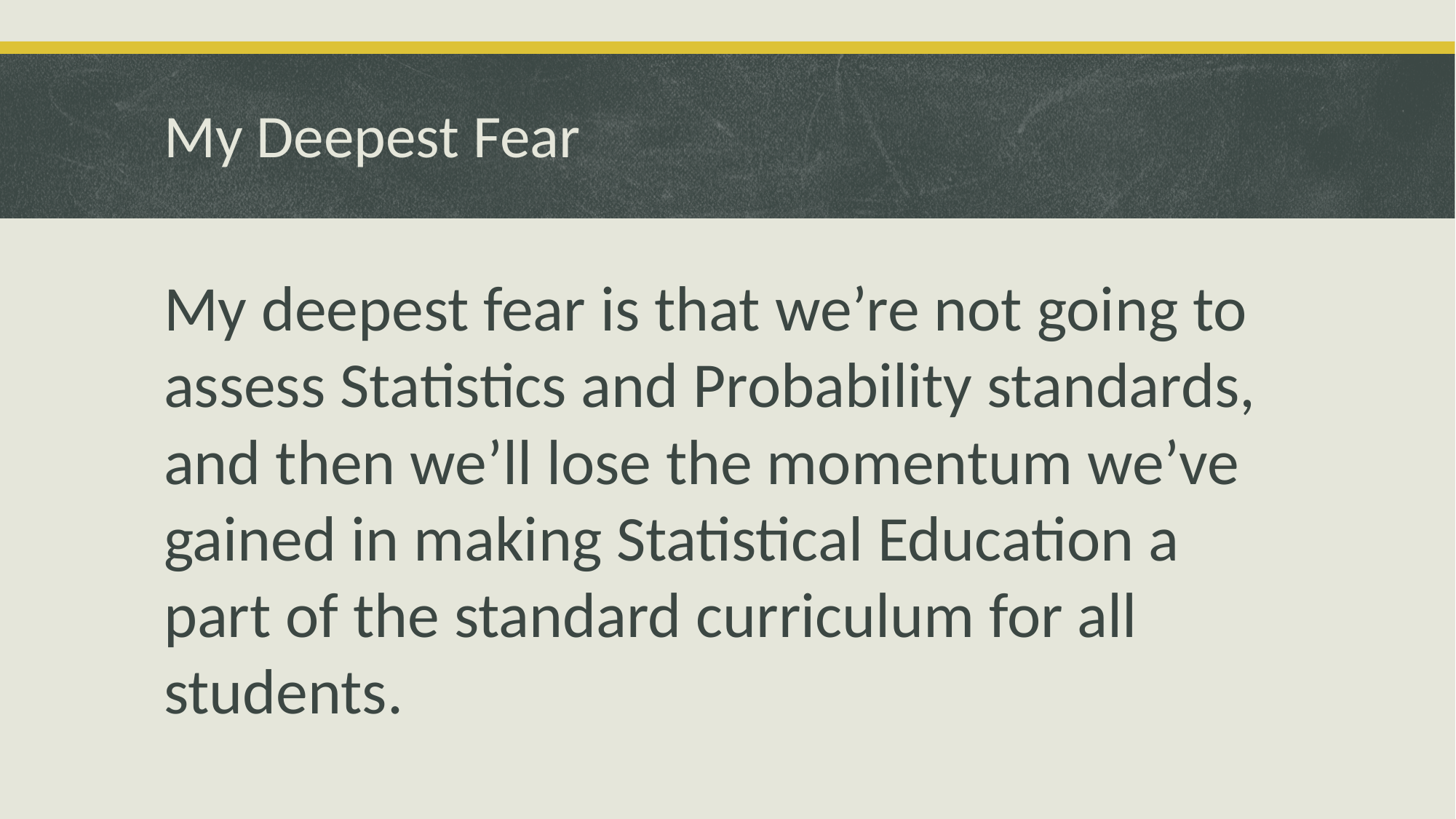

# My Deepest Fear
My deepest fear is that we’re not going to assess Statistics and Probability standards, and then we’ll lose the momentum we’ve gained in making Statistical Education a part of the standard curriculum for all students.